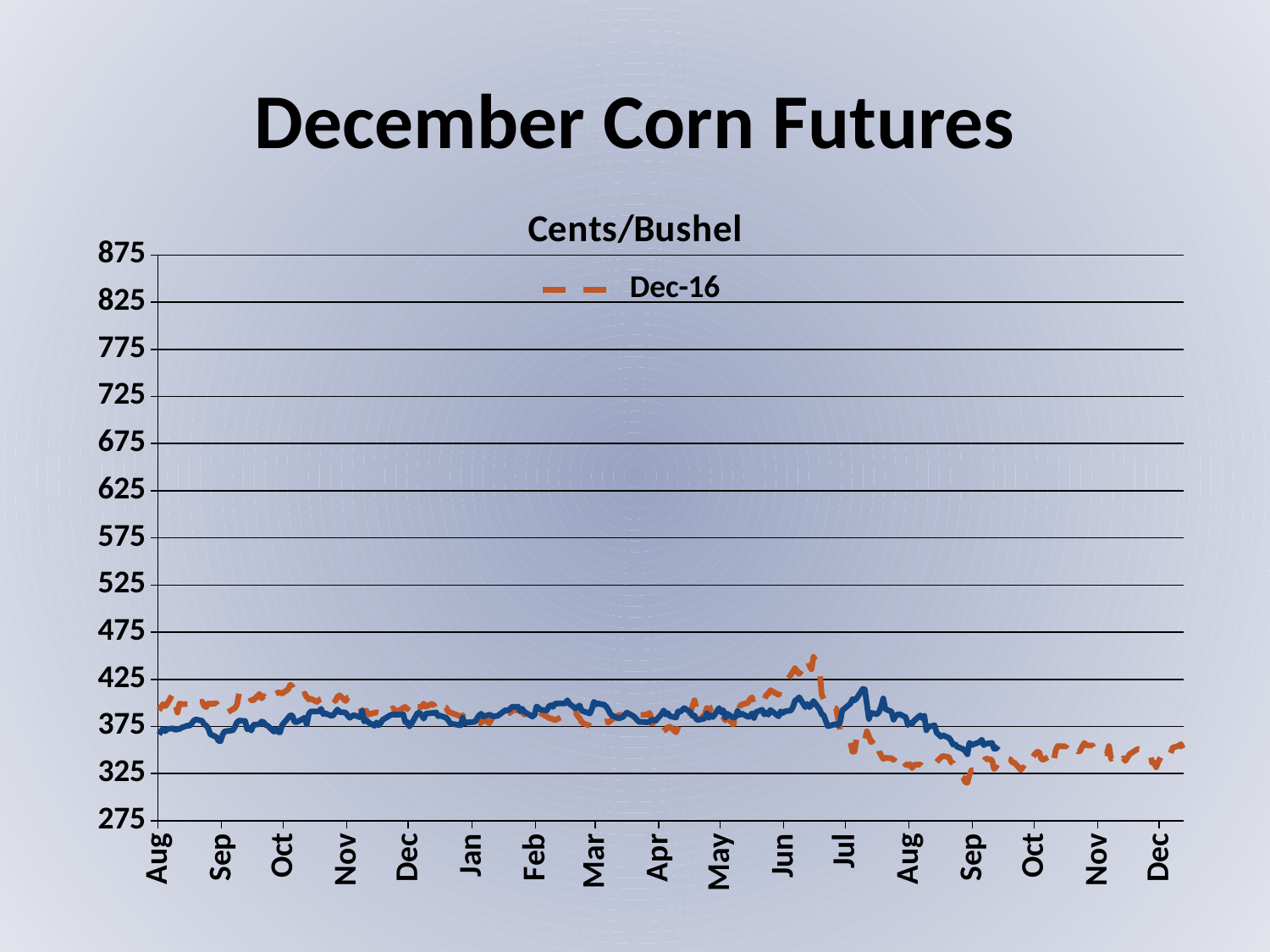

# December Corn Futures

### Chart: Cents/Bushel

| Category | Dec-16 | Dec-17 |
|---|---|---|
| 42219 | 392.0 | 366.5 |
| 42220 | 395.5 | 370.0 |
| 42221 | 398.75 | 372.5 |
| 42222 | 396.5 | 370.0 |
| 42223 | 399.0 | 372.25 |
| 42226 | 410.5 | 373.0 |
| 42227 | 399.0 | 371.25 |
| 42228 | 389.75 | 372.25 |
| 42229 | 399.25 | 372.25 |
| 42230 | 398.75 | 373.75 |
| 42233 | 398.75 | 376.0 |
| 42234 | 399.5 | 375.75 |
| 42235 | 398.25 | 378.5 |
| 42236 | 403.0 | 381.25 |
| 42237 | 400.25 | 382.5 |
| 42240 | 401.25 | 381.0 |
| 42241 | 397.0 | 377.25 |
| 42242 | 395.5 | 376.0 |
| 42243 | 399.25 | 373.0 |
| 42244 | 399.0 | 366.75 |
| 42247 | 399.5 | 363.75 |
| 42248 | 393.25 | 359.75 |
| 42249 | 391.75 | 359.5 |
| 42250 | 388.0 | 366.25 |
| 42251 | 388.25 | 369.75 |
| 42255 | 393.25 | 371.0 |
| 42256 | 394.5 | 374.5 |
| 42257 | 398.0 | 379.25 |
| 42258 | 409.75 | 381.25 |
| 42261 | 414.25 | 380.75 |
| 42262 | 411.0 | 372.0 |
| 42263 | 408.25 | 373.25 |
| 42264 | 402.75 | 370.75 |
| 42265 | 402.75 | 376.75 |
| 42268 | 409.5 | 377.5 |
| 42269 | 404.75 | 380.25 |
| 42270 | 407.25 | 379.5 |
| 42271 | 404.5 | 376.5 |
| 42272 | 411.0 | 375.75 |
| 42275 | 408.75 | 369.5 |
| 42276 | 409.75 | 372.0 |
| 42277 | 411.0 | 369.25 |
| 42278 | 410.75 | 368.75 |
| 42279 | 410.0 | 376.5 |
| 42282 | 414.5 | 384.25 |
| 42283 | 419.25 | 387.0 |
| 42284 | 417.5 | 386.5 |
| 42285 | 412.75 | 380.0 |
| 42286 | 407.75 | 379.5 |
| 42289 | 406.5 | 383.0 |
| 42290 | 410.0 | 384.25 |
| 42291 | 406.25 | 377.25 |
| 42292 | 403.75 | 388.25 |
| 42293 | 404.5 | 391.0 |
| 42296 | 401.0 | 391.0 |
| 42297 | 403.25 | 391.0 |
| 42298 | 404.0 | 393.75 |
| 42299 | 402.25 | 388.25 |
| 42300 | 403.0 | 389.0 |
| 42303 | 408.0 | 386.25 |
| 42304 | 405.75 | 387.0 |
| 42305 | 402.0 | 390.25 |
| 42306 | 406.5 | 393.0 |
| 42307 | 408.0 | 390.25 |
| 42310 | 402.0 | 389.75 |
| 42311 | 405.75 | 386.25 |
| 42312 | 406.25 | 384.25 |
| 42313 | 402.25 | 386.0 |
| 42314 | 401.5 | 387.0 |
| 42317 | 395.0 | 384.75 |
| 42318 | 390.5 | 391.75 |
| 42319 | 391.25 | 380.25 |
| 42320 | 391.75 | 382.0 |
| 42321 | 387.75 | 379.5 |
| 42324 | 389.5 | 375.75 |
| 42325 | 390.0 | 379.25 |
| 42326 | 389.5 | 376.25 |
| 42327 | 391.75 | 378.5 |
| 42328 | 391.25 | 382.0 |
| 42331 | 394.5 | 386.0 |
| 42332 | 391.75 | 387.25 |
| 42333 | 394.5 | 387.75 |
| 42335 | 390.25 | 387.5 |
| 42338 | 394.75 | 388.0 |
| 42339 | 395.75 | 379.75 |
| 42340 | 393.25 | 379.75 |
| 42341 | 399.5 | 375.0 |
| 42342 | 403.25 | 377.75 |
| 42345 | 395.5 | 389.25 |
| 42346 | 395.5 | 389.5 |
| 42347 | 395.5 | 387.0 |
| 42348 | 399.25 | 383.25 |
| 42349 | 396.0 | 388.5 |
| 42352 | 399.0 | 389.25 |
| 42353 | 397.75 | 389.25 |
| 42354 | 391.25 | 390.0 |
| 42355 | 396.5 | 386.0 |
| 42356 | 397.0 | 386.5 |
| 42359 | 395.0 | 384.25 |
| 42360 | 390.5 | 381.75 |
| 42361 | 390.0 | 378.25 |
| 42362 | 389.0 | 377.75 |
| 42366 | 385.75 | 376.25 |
| 42367 | 386.75 | 384.25 |
| 42368 | 383.25 | 378.25 |
| 42369 | 383.0 | 379.25 |
| 42373 | 377.0 | 380.0 |
| 42374 | 377.75 | 383.5 |
| 42375 | 378.25 | 386.75 |
| 42376 | 378.75 | 388.5 |
| 42377 | 383.0 | 385.5 |
| 42380 | 378.5 | 387.5 |
| 42381 | 382.75 | 386.5 |
| 42382 | 383.0 | 385.75 |
| 42383 | 382.0 | 386.0 |
| 42384 | 385.25 | 386.25 |
| 42388 | 389.5 | 392.5 |
| 42389 | 390.5 | 391.75 |
| 42390 | 389.25 | 393.5 |
| 42391 | 392.0 | 395.75 |
| 42394 | 392.5 | 396.0 |
| 42395 | 391.5 | 391.0 |
| 42396 | 390.5 | 393.75 |
| 42397 | 387.5 | 390.75 |
| 42398 | 393.25 | 389.25 |
| 42401 | 392.0 | 385.5 |
| 42402 | 394.0 | 387.25 |
| 42403 | 393.0 | 396.25 |
| 42404 | 391.25 | 394.5 |
| 42405 | 389.25 | 392.75 |
| 42408 | 385.5 | 392.0 |
| 42409 | 384.0 | 396.25 |
| 42410 | 383.5 | 397.5 |
| 42411 | 382.75 | 395.75 |
| 42412 | 381.75 | 399.25 |
| 42416 | 385.75 | 399.5 |
| 42417 | 389.0 | 399.5 |
| 42418 | 386.5 | 402.75 |
| 42419 | 386.5 | 399.0 |
| 42422 | 390.25 | 394.25 |
| 42423 | 386.0 | 395.75 |
| 42424 | 383.75 | 397.25 |
| 42425 | 379.75 | 391.75 |
| 42426 | 378.25 | 391.0 |
| 42429 | 375.75 | 388.75 |
| 42430 | 373.75 | 393.75 |
| 42431 | 374.5 | 401.25 |
| 42432 | 375.5 | 398.5 |
| 42433 | 378.0 | 399.25 |
| 42436 | 379.5 | 398.0 |
| 42437 | 380.5 | 396.0 |
| 42438 | 379.25 | 392.75 |
| 42439 | 381.0 | 388.25 |
| 42440 | 382.75 | 386.5 |
| 42443 | 387.0 | 383.5 |
| 42444 | 387.25 | 384.25 |
| 42445 | 386.5 | 385.0 |
| 42446 | 387.25 | 387.5 |
| 42447 | 385.5 | 389.75 |
| 42450 | 387.75 | 386.25 |
| 42451 | 387.75 | 384.5 |
| 42452 | 386.0 | 382.0 |
| 42453 | 387.25 | 380.0 |
| 42457 | 387.5 | 379.5 |
| 42458 | 389.5 | 380.0 |
| 42459 | 384.0 | 381.75 |
| 42460 | 368.75 | 382.0 |
| 42461 | 369.75 | 381.0 |
| 42464 | 369.0 | 388.25 |
| 42465 | 371.0 | 392.0 |
| 42466 | 371.5 | 387.75 |
| 42467 | 374.25 | 389.25 |
| 42468 | 375.0 | 386.0 |
| 42471 | 368.75 | 384.5 |
| 42472 | 374.25 | 391.0 |
| 42473 | 384.0 | 390.5 |
| 42474 | 385.5 | 392.5 |
| 42475 | 388.25 | 394.5 |
| 42478 | 390.25 | 390.25 |
| 42479 | 396.5 | 386.25 |
| 42480 | 402.75 | 386.5 |
| 42481 | 393.5 | 382.5 |
| 42482 | 381.0 | 382.0 |
| 42485 | 387.75 | 383.5 |
| 42486 | 394.5 | 389.0 |
| 42487 | 390.5 | 384.25 |
| 42488 | 394.5 | 386.75 |
| 42489 | 395.25 | 385.0 |
| 42492 | 396.5 | 394.5 |
| 42493 | 387.0 | 390.0 |
| 42494 | 385.0 | 392.25 |
| 42495 | 381.5 | 384.5 |
| 42496 | 384.75 | 388.5 |
| 42499 | 377.0 | 384.25 |
| 42500 | 387.75 | 385.0 |
| 42501 | 385.5 | 391.5 |
| 42502 | 396.25 | 387.25 |
| 42503 | 398.25 | 388.75 |
| 42506 | 400.0 | 385.25 |
| 42507 | 403.75 | 385.5 |
| 42508 | 406.0 | 389.0 |
| 42509 | 397.25 | 384.0 |
| 42510 | 399.75 | 390.25 |
| 42513 | 402.75 | 392.75 |
| 42514 | 402.75 | 387.75 |
| 42515 | 408.5 | 389.75 |
| 42516 | 409.75 | 387.5 |
| 42517 | 413.5 | 392.5 |
| 42521 | 408.5 | 385.75 |
| 42522 | 416.25 | 391.0 |
| 42523 | 416.75 | 389.25 |
| 42524 | 419.75 | 391.0 |
| 42527 | 430.0 | 392.0 |
| 42528 | 433.25 | 395.75 |
| 42529 | 437.0 | 402.5 |
| 42530 | 433.5 | 403.75 |
| 42531 | 430.75 | 406.0 |
| 42534 | 440.0 | 395.5 |
| 42535 | 446.5 | 399.0 |
| 42536 | 439.5 | 395.5 |
| 42537 | 435.75 | 397.75 |
| 42538 | 448.75 | 402.0 |
| 42541 | 433.75 | 393.25 |
| 42542 | 408.75 | 388.0 |
| 42543 | 404.0 | 386.75 |
| 42544 | 397.75 | 380.75 |
| 42545 | 394.25 | 375.25 |
| 42548 | 394.25 | 377.0 |
| 42549 | 394.25 | 377.5 |
| 42550 | 383.0 | 376.25 |
| 42551 | 371.25 | 380.0 |
| 42552 | 367.0 | 392.0 |
| 42556 | 358.0 | 399.25 |
| 42557 | 348.25 | 404.0 |
| 42558 | 348.5 | 402.75 |
| 42559 | 362.5 | 404.75 |
| 42562 | 355.5 | 414.75 |
| 42563 | 360.25 | 414.25 |
| 42564 | 369.75 | 398.75 |
| 42565 | 364.75 | 383.0 |
| 42566 | 358.25 | 389.5 |
| 42569 | 363.25 | 388.0 |
| 42570 | 348.5 | 390.75 |
| 42571 | 344.25 | 396.25 |
| 42572 | 340.75 | 404.75 |
| 42573 | 341.75 | 393.5 |
| 42576 | 341.25 | 390.75 |
| 42577 | 339.5 | 382.25 |
| 42578 | 343.0 | 386.0 |
| 42579 | 338.75 | 387.75 |
| 42580 | 342.75 | 388.0 |
| 42583 | 334.25 | 384.75 |
| 42584 | 334.0 | 376.5 |
| 42585 | 335.0 | 379.0 |
| 42586 | 331.0 | 377.75 |
| 42587 | 334.25 | 381.0 |
| 42590 | 334.75 | 386.75 |
| 42591 | 332.5 | 383.75 |
| 42592 | 333.0 | 386.25 |
| 42593 | 331.75 | 371.0 |
| 42594 | 333.0 | 374.75 |
| 42597 | 337.0 | 376.25 |
| 42598 | 337.25 | 368.5 |
| 42599 | 339.75 | 366.5 |
| 42600 | 342.0 | 364.25 |
| 42601 | 343.75 | 365.75 |
| 42604 | 342.5 | 363.0 |
| 42605 | 337.25 | 360.0 |
| 42606 | 336.25 | 355.75 |
| 42607 | 332.0 | 356.25 |
| 42608 | 325.0 | 353.5 |
| 42611 | 320.75 | 351.0 |
| 42612 | 315.75 | 348.75 |
| 42613 | 315.5 | 345.5 |
| 42614 | 323.75 | 357.75 |
| 42615 | 328.5 | 355.25 |
| 42619 | 328.5 | 358.5 |
| 42620 | 333.25 | 361.0 |
| 42621 | 338.5 | 355.25 |
| 42622 | 341.0 | 356.75 |
| 42625 | 339.5 | 357.5 |
| 42626 | 330.0 | 351.5 |
| 42627 | 331.75 | 351.5 |
| 42628 | 330.0 | 354.25 |
| 42629 | 337.0 | None |
| 42632 | 337.25 | None |
| 42633 | 340.5 | None |
| 42634 | 340.0 | None |
| 42635 | 336.75 | None |
| 42636 | 336.5 | None |
| 42639 | 329.0 | None |
| 42640 | 331.75 | None |
| 42641 | 329.25 | None |
| 42642 | 329.25 | None |
| 42643 | 336.75 | None |
| 42646 | 346.0 | None |
| 42647 | 348.25 | None |
| 42648 | 347.75 | None |
| 42649 | 340.5 | None |
| 42650 | 339.75 | None |
| 42653 | 343.25 | None |
| 42654 | 345.5 | None |
| 42655 | 337.0 | None |
| 42656 | 349.5 | None |
| 42657 | 354.25 | None |
| 42660 | 354.0 | None |
| 42661 | 353.75 | None |
| 42662 | 357.5 | None |
| 42663 | 351.0 | None |
| 42664 | 352.5 | None |
| 42667 | 348.25 | None |
| 42668 | 349.25 | None |
| 42669 | 354.0 | None |
| 42670 | 357.5 | None |
| 42671 | 355.0 | None |
| 42674 | 354.75 | None |
| 42675 | 349.0 | None |
| 42676 | 346.25 | None |
| 42677 | 348.0 | None |
| 42678 | 348.75 | None |
| 42681 | 346.25 | None |
| 42682 | 354.25 | None |
| 42683 | 340.75 | None |
| 42684 | 343.5 | None |
| 42685 | 340.25 | None |
| 42688 | 337.25 | None |
| 42689 | 341.5 | None |
| 42690 | 338.5 | None |
| 42691 | 342.0 | None |
| 42692 | 345.5 | None |
| 42695 | 349.75 | None |
| 42696 | 351.0 | None |
| 42697 | 350.75 | None |
| 42699 | 349.25 | None |
| 42702 | 348.5 | None |
| 42703 | 336.75 | None |
| 42704 | 336.75 | None |
| 42705 | 331.75 | None |
| 42706 | 337.5 | None |
| 42709 | 349.5 | None |
| 42710 | 351.0 | None |
| 42711 | 350.5 | None |
| 42712 | 346.5 | None |
| 42713 | 352.5 | None |
| 42716 | 354.5 | None |
| 42717 | 356.25 | None |
| 42718 | 351.75 | None |